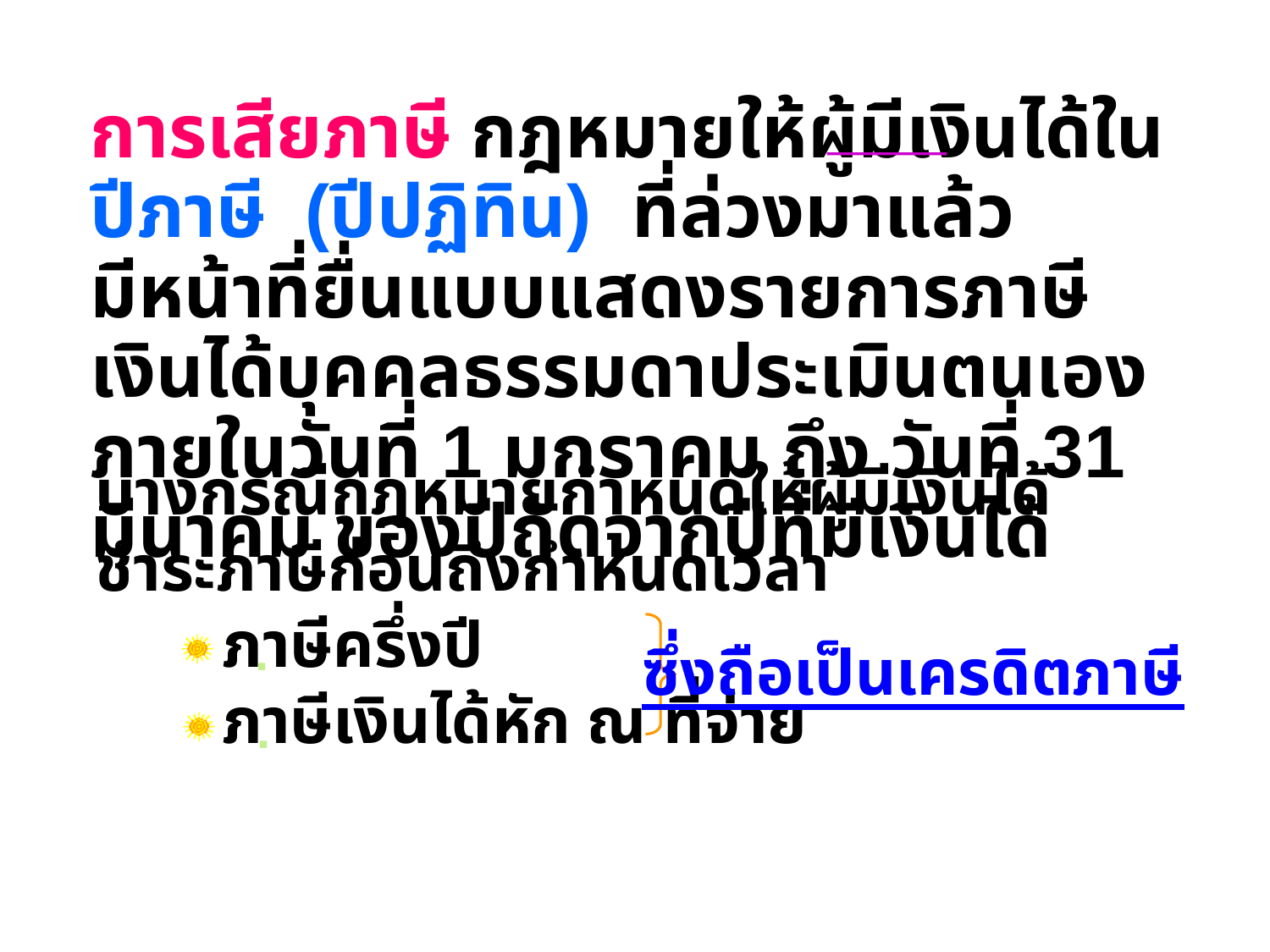

การเสียภาษี กฎหมายให้ผู้มีเงินได้ในปีภาษี  (ปีปฏิทิน)  ที่ล่วงมาแล้ว มีหน้าที่ยื่นแบบแสดงรายการภาษีเงินได้บุคคลธรรมดาประเมินตนเอง ภายในวันที่ 1 มกราคม ถึง วันที่ 31 มีนาคม ของปีถัดจากปีที่มีเงินได้

บางกรณีกฎหมายกำหนดให้ผู้มีเงินได้ชำระภาษีก่อนถึงกำหนดเวลา
	ภาษีครึ่งปี
	ภาษีเงินได้หัก ณ ที่จ่าย

.

ซึ่งถือเป็นเครดิตภาษี

.